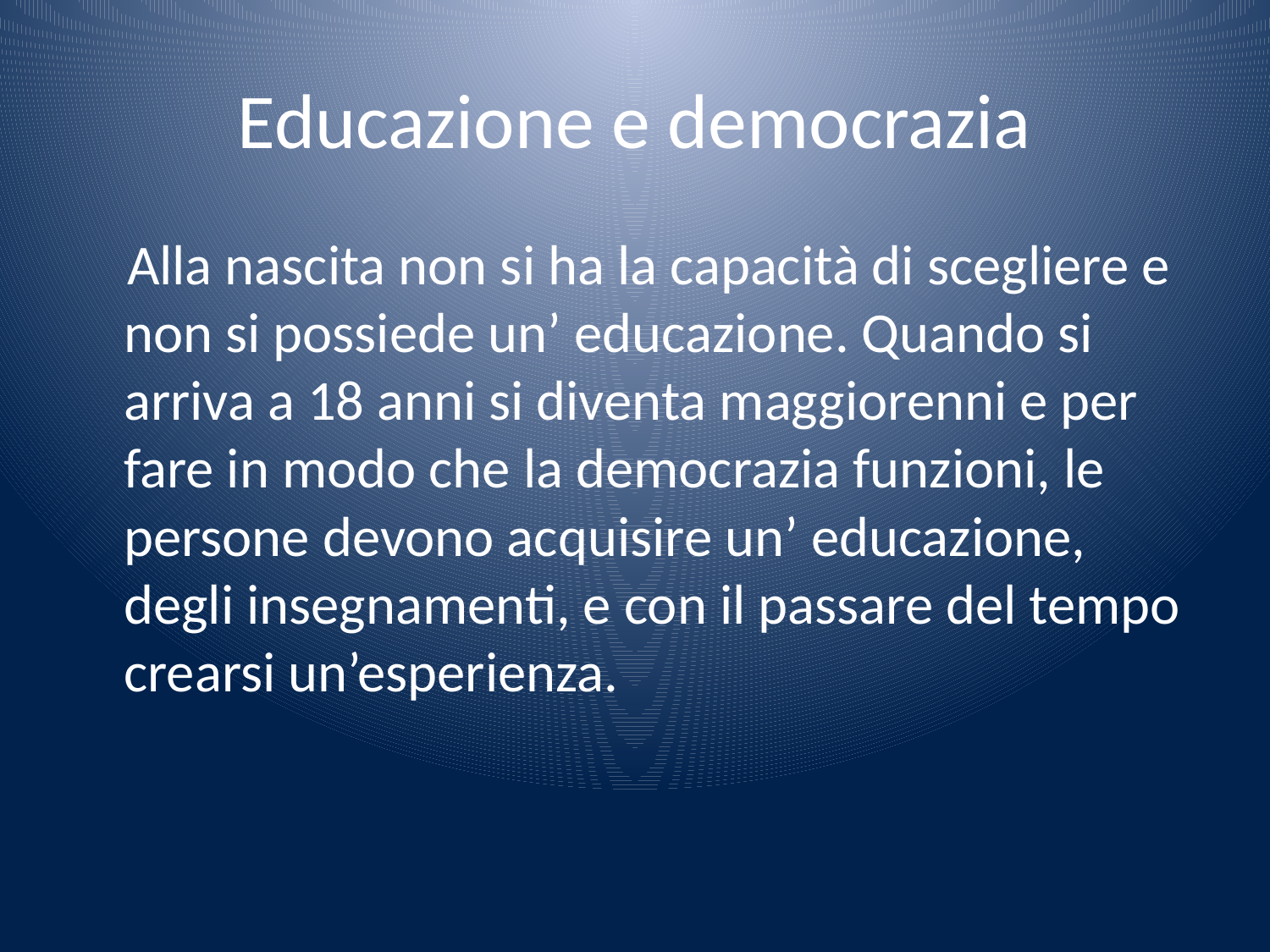

# Educazione e democrazia
    Alla nascita non si ha la capacità di scegliere e non si possiede un’ educazione. Quando si arriva a 18 anni si diventa maggiorenni e per fare in modo che la democrazia funzioni, le persone devono acquisire un’ educazione, degli insegnamenti, e con il passare del tempo crearsi un’esperienza.